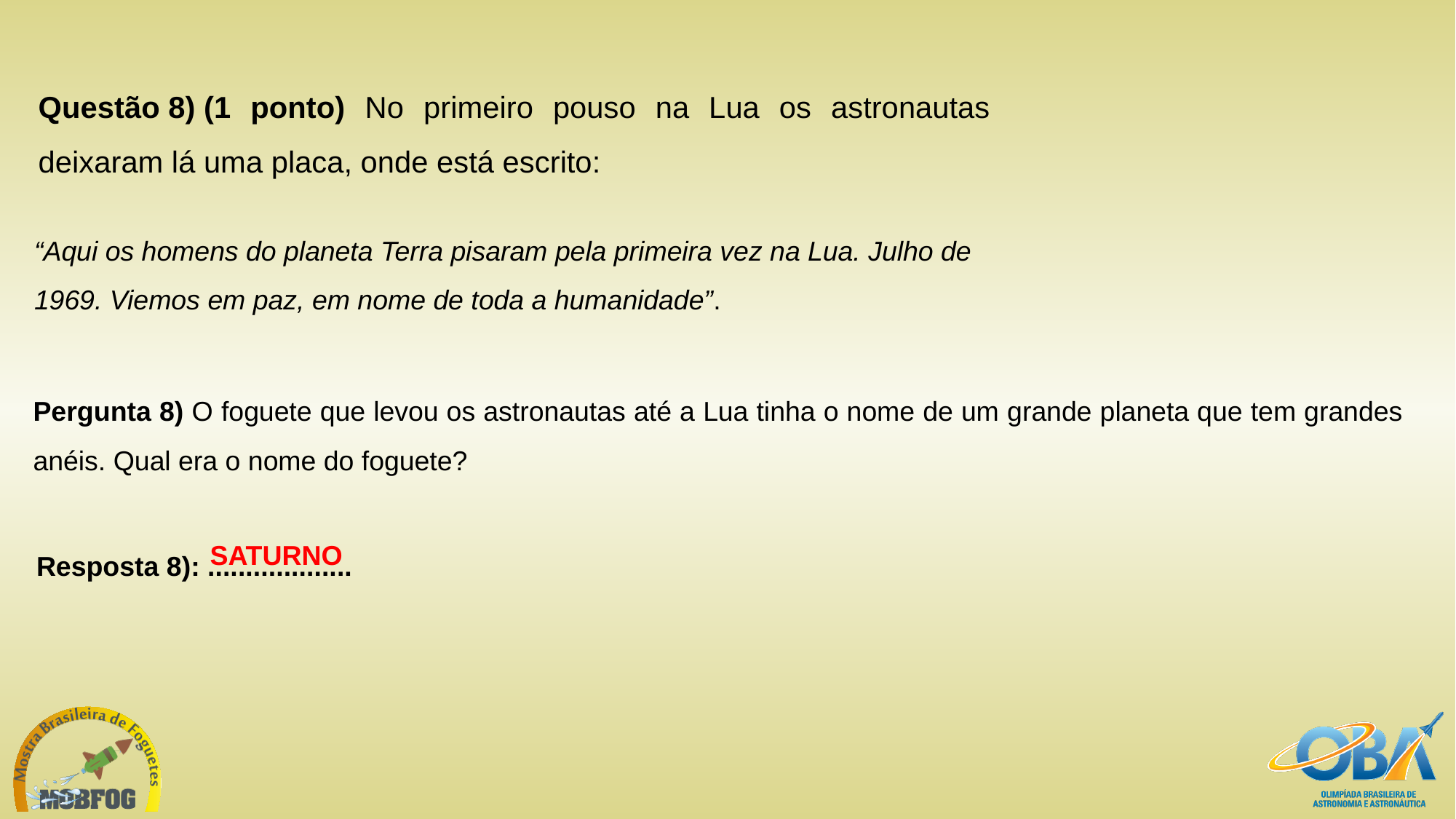

Questão 8) (1 ponto) No primeiro pouso na Lua os astronautas deixaram lá uma placa, onde está escrito:
“Aqui os homens do planeta Terra pisaram pela primeira vez na Lua. Julho de 1969. Viemos em paz, em nome de toda a humanidade”.
Pergunta 8) O foguete que levou os astronautas até a Lua tinha o nome de um grande planeta que tem grandes anéis. Qual era o nome do foguete?
SATURNO
Resposta 8): ...................